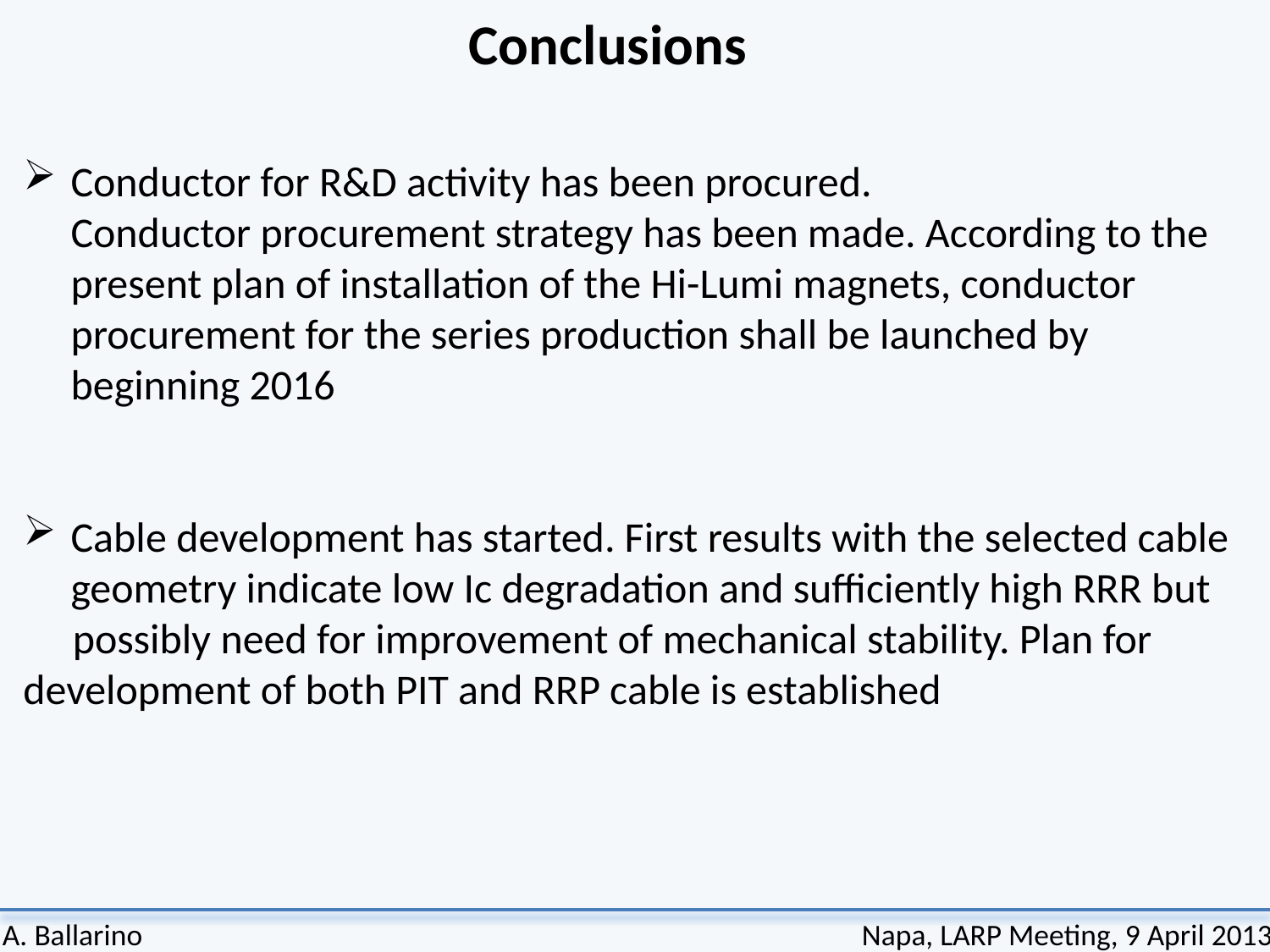

Conclusions
Conductor for R&D activity has been procured.
     Conductor procurement strategy has been made. According to the
     present plan of installation of the Hi-Lumi magnets, conductor
     procurement for the series production shall be launched by
     beginning 2016

Cable development has started. First results with the selected cable
     geometry indicate low Ic degradation and sufficiently high RRR but 	possibly need for improvement of mechanical stability. Plan for 	development of both PIT and RRP cable is established
A. Ballarino
Napa, LARP Meeting, 9 April 2013